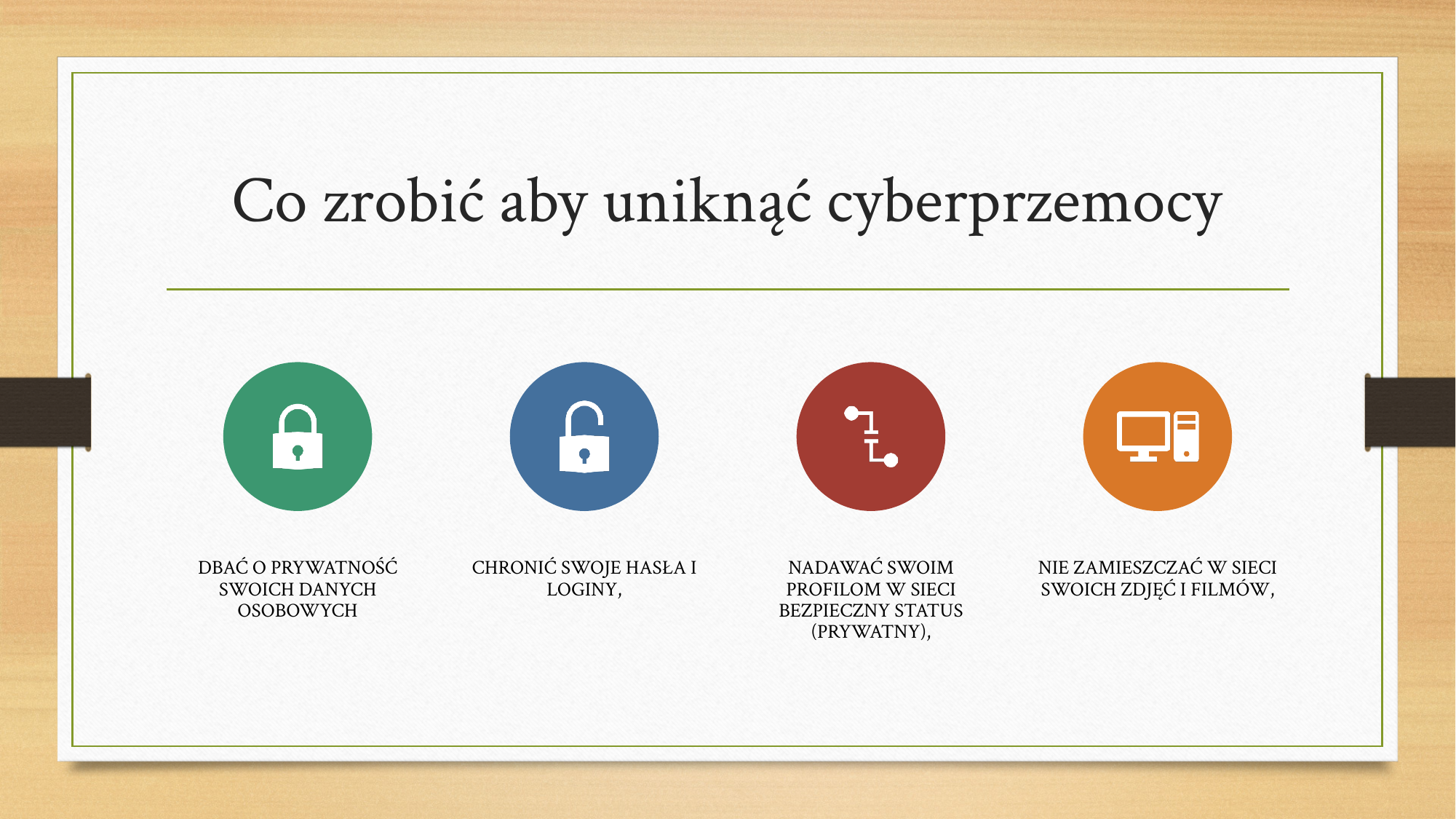

# Co zrobić aby uniknąć cyberprzemocy
dbać o prywatność swoich danych osobowych
chronić swoje hasła i loginy,
nadawać swoim profilom w sieci bezpieczny status (prywatny),
nie zamieszczać w sieci swoich zdjęć i filmów,